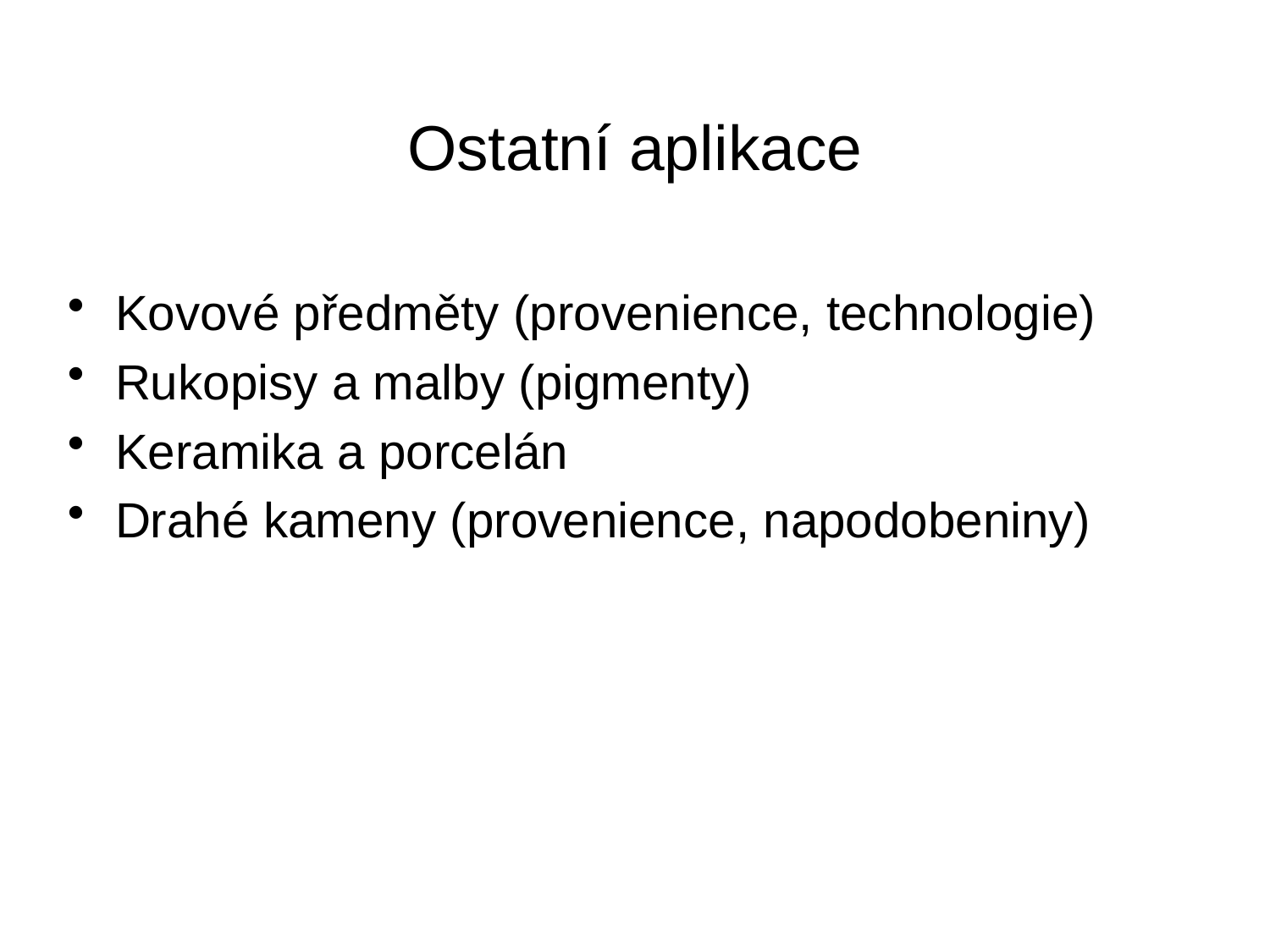

# Ostatní aplikace
Kovové předměty (provenience, technologie)
Rukopisy a malby (pigmenty)
Keramika a porcelán
Drahé kameny (provenience, napodobeniny)